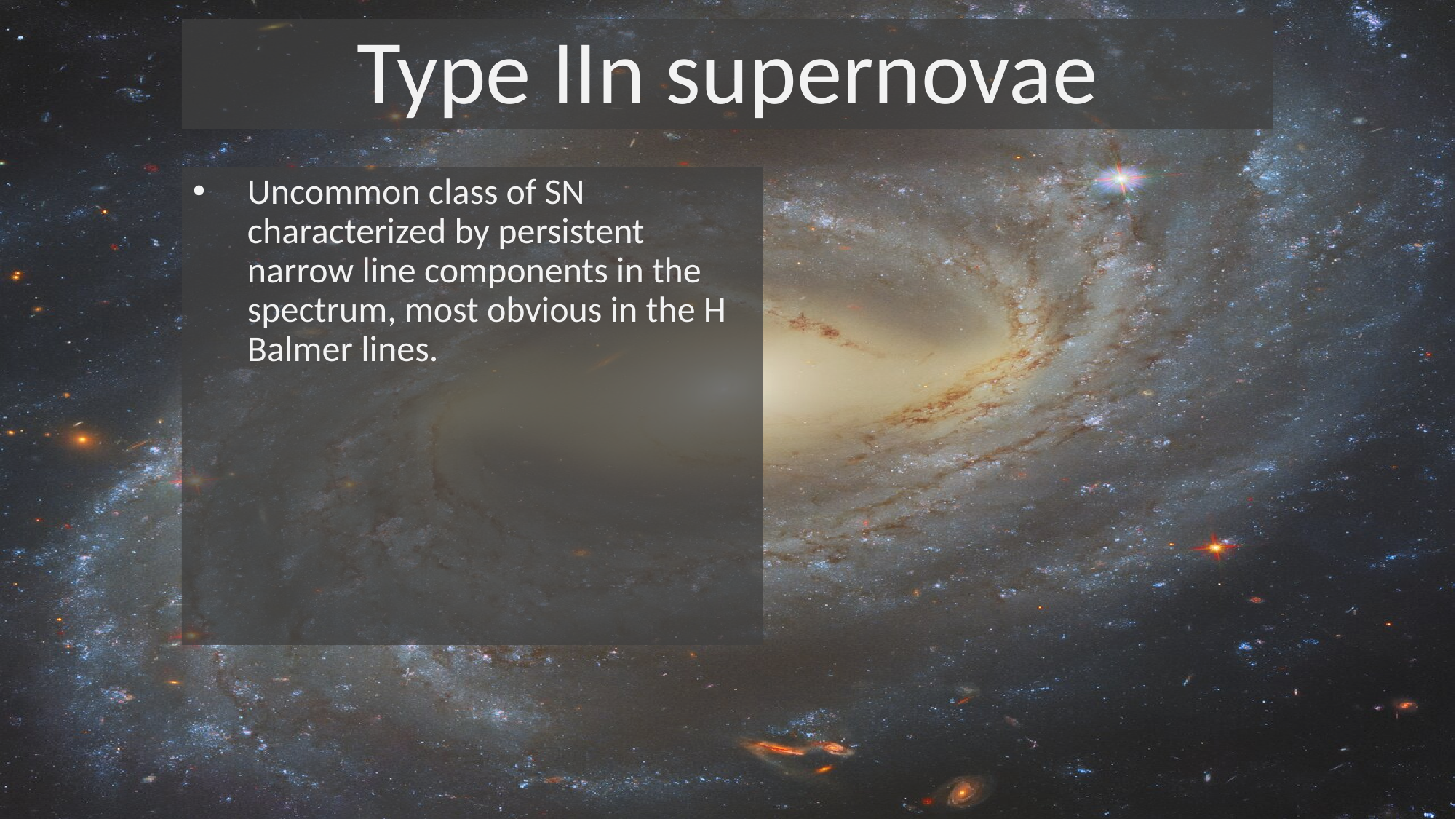

# Type IIn supernovae
Uncommon class of SN characterized by persistent narrow line components in the spectrum, most obvious in the H Balmer lines.